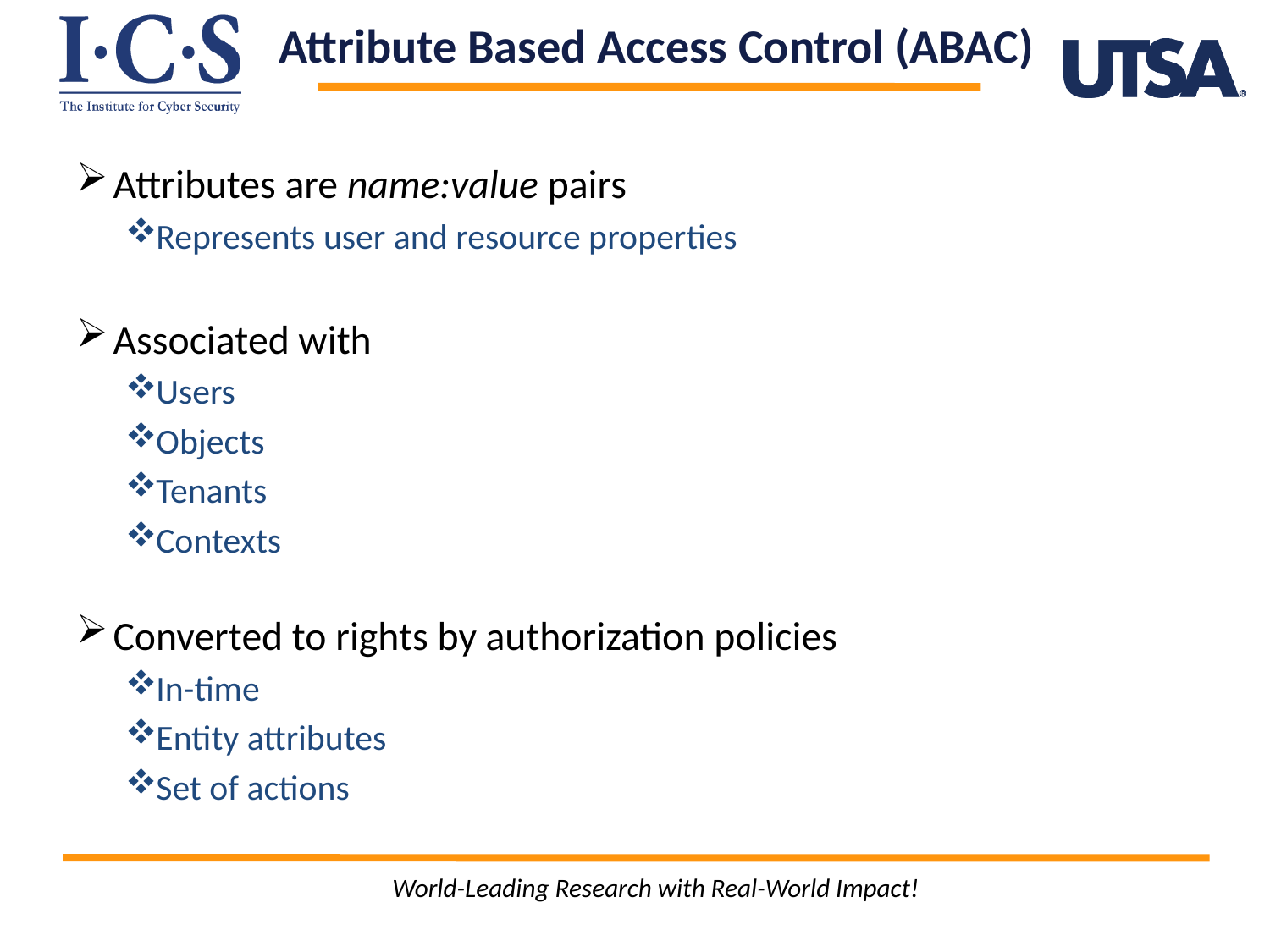

Attribute Based Access Control (ABAC)
Attributes are name:value pairs
Represents user and resource properties

Associated with
Users
Objects
Tenants
Contexts

Converted to rights by authorization policies
In-time
Entity attributes
Set of actions
World-Leading Research with Real-World Impact!